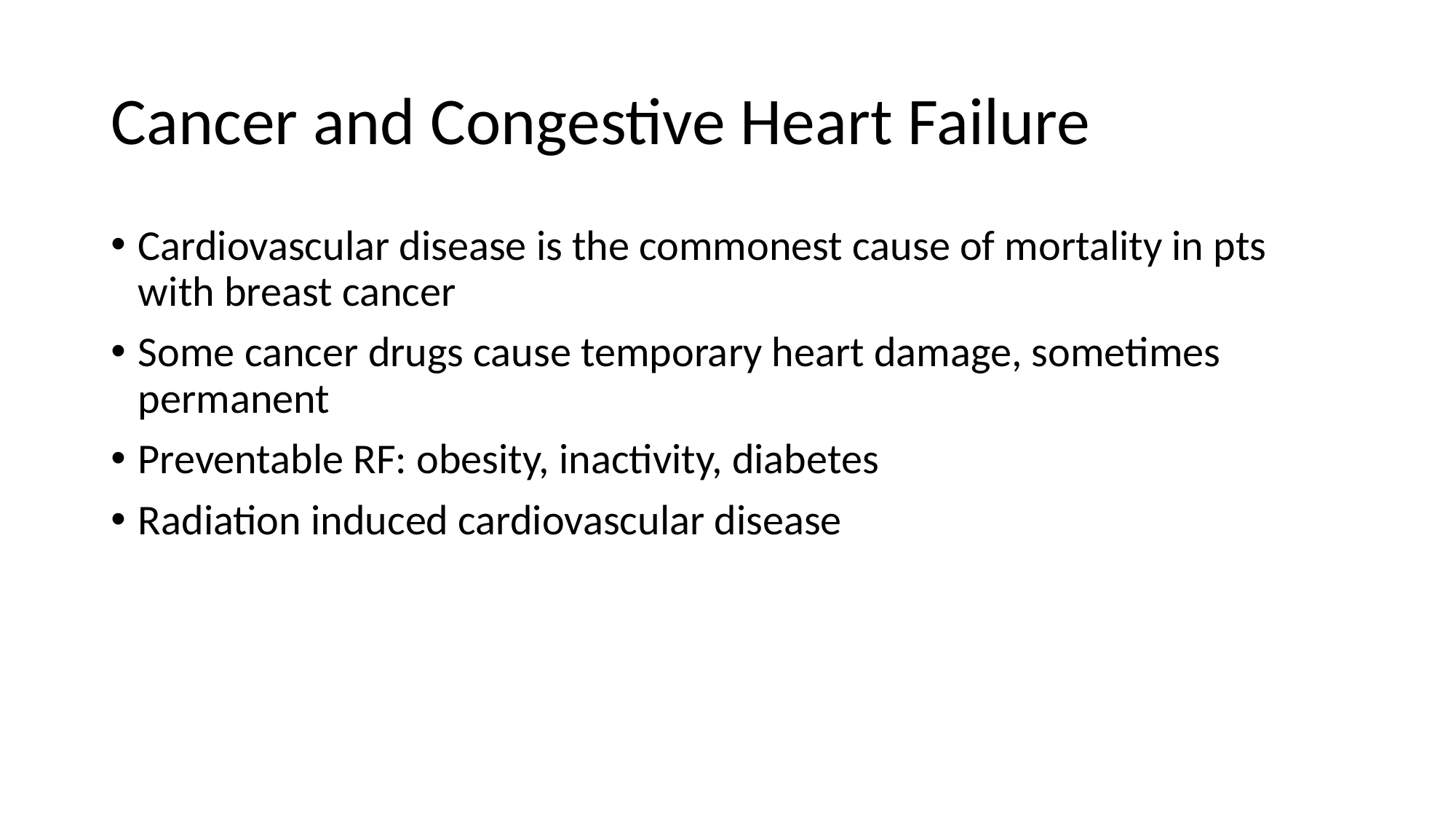

# Cancer and Congestive Heart Failure
Cardiovascular disease is the commonest cause of mortality in pts with breast cancer
Some cancer drugs cause temporary heart damage, sometimes permanent
Preventable RF: obesity, inactivity, diabetes
Radiation induced cardiovascular disease